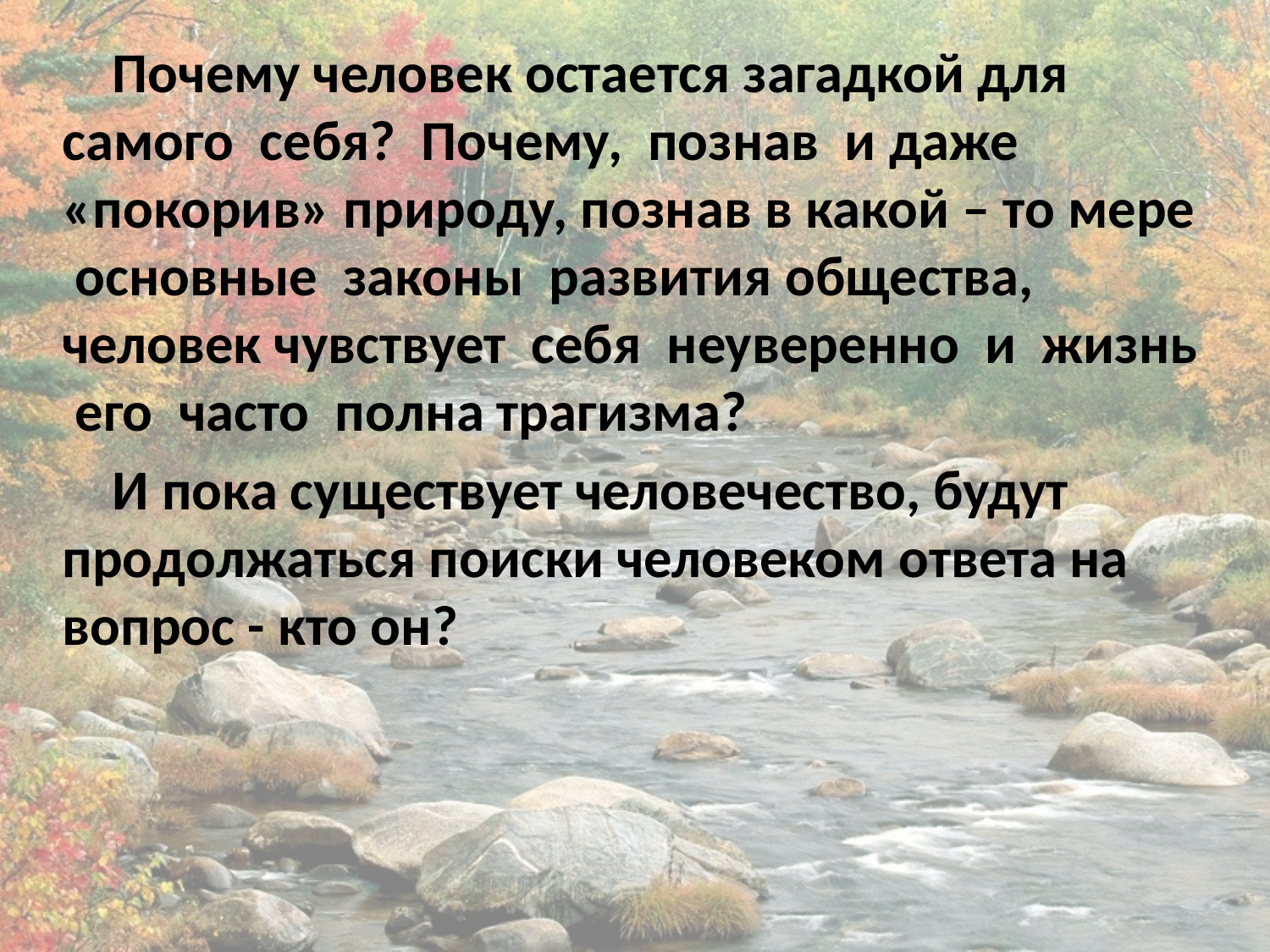

Почему человек остается загадкой для самого  себя?  Почему,  познав  и даже «покорив» природу, познав в какой – то мере  основные  законы  развития общества, человек чувствует  себя  неуверенно  и  жизнь  его  часто  полна трагизма?
И пока существует человечество, будут продолжаться поиски человеком ответа на вопрос - кто он?